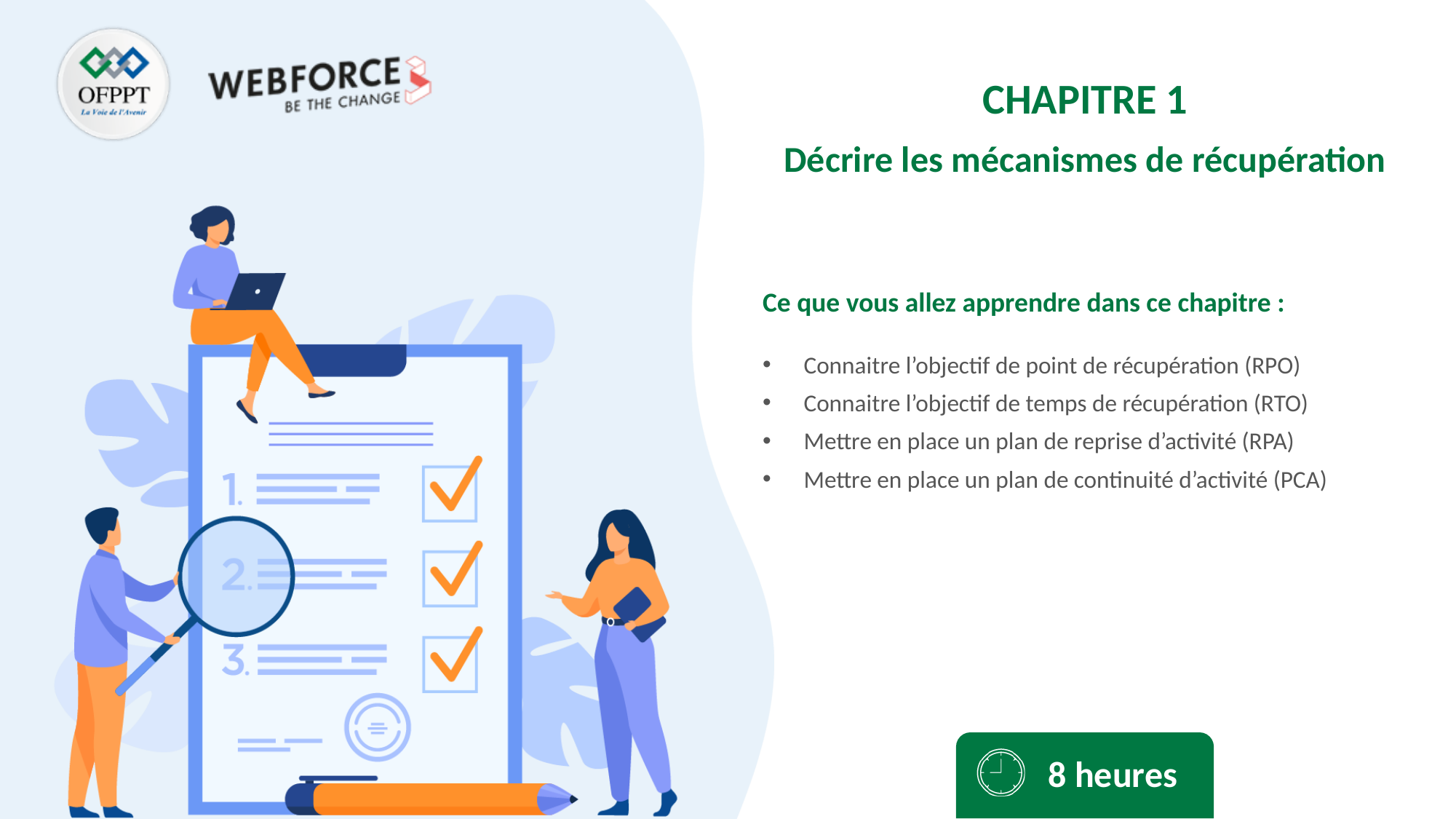

CHAPITRE 1
Décrire les mécanismes de récupération
Connaitre l’objectif de point de récupération (RPO)
Connaitre l’objectif de temps de récupération (RTO)
Mettre en place un plan de reprise d’activité (RPA)
Mettre en place un plan de continuité d’activité (PCA)
8 heures